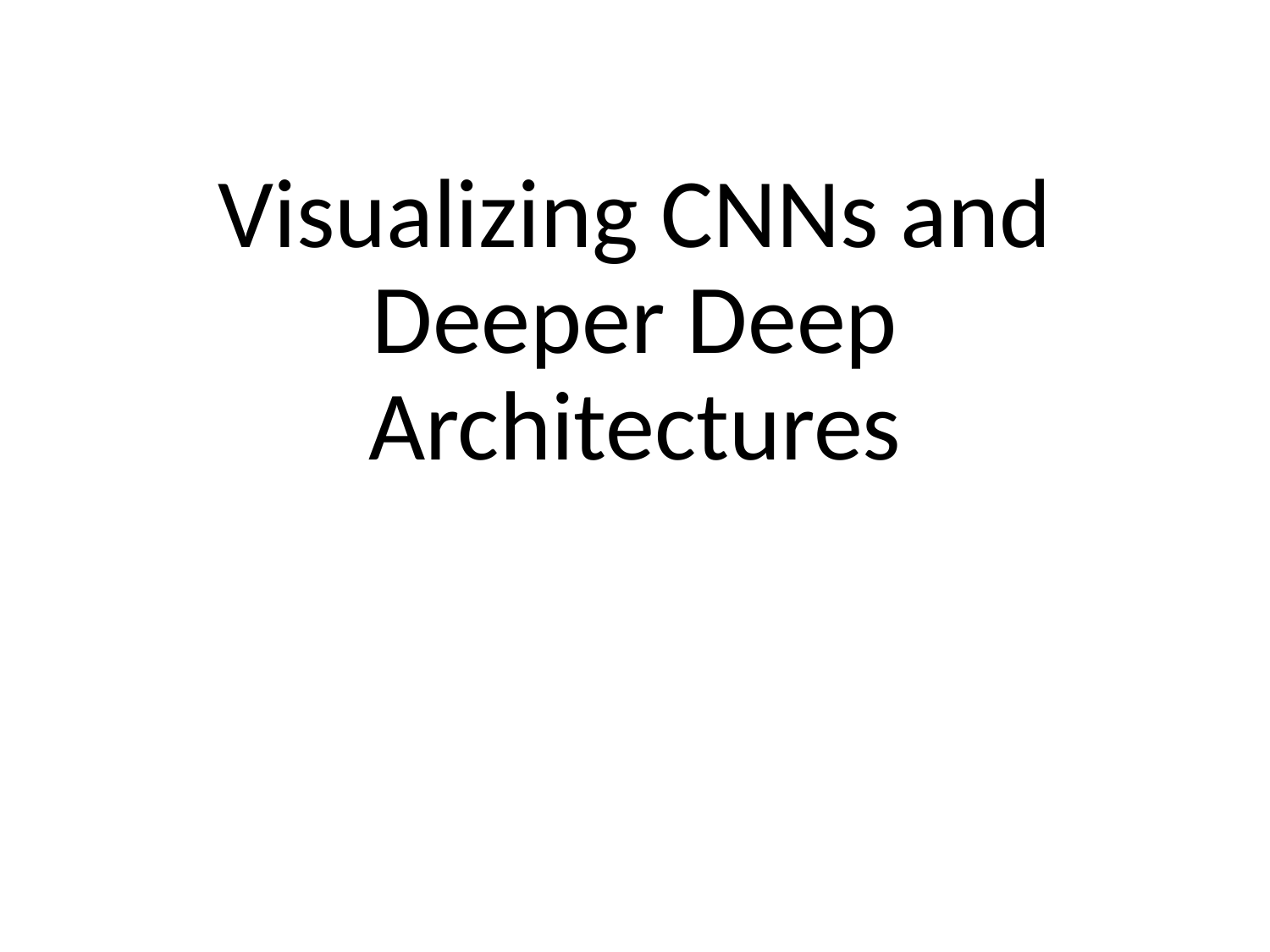

# Visualizing CNNs and Deeper Deep Architectures